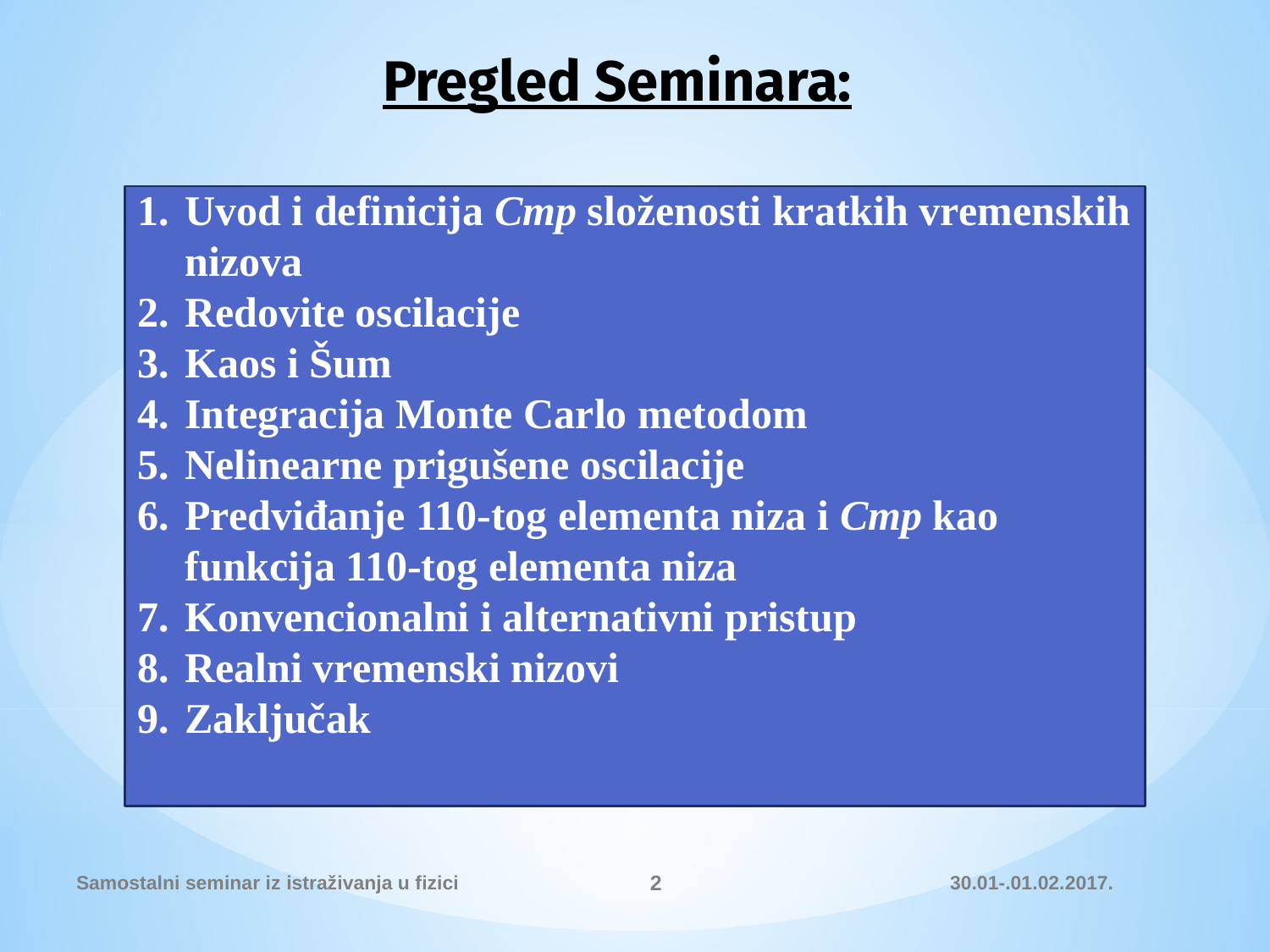

# Pregled Seminara:
Uvod i definicija Cmp složenosti kratkih vremenskih nizova
Redovite oscilacije
Kaos i Šum
Integracija Monte Carlo metodom
Nelinearne prigušene oscilacije
Predviđanje 110-tog elementa niza i Cmp kao funkcija 110-tog elementa niza
Konvencionalni i alternativni pristup
Realni vremenski nizovi
Zaključak

Samostalni seminar iz istraživanja u fizici
2
30.01-.01.02.2017.